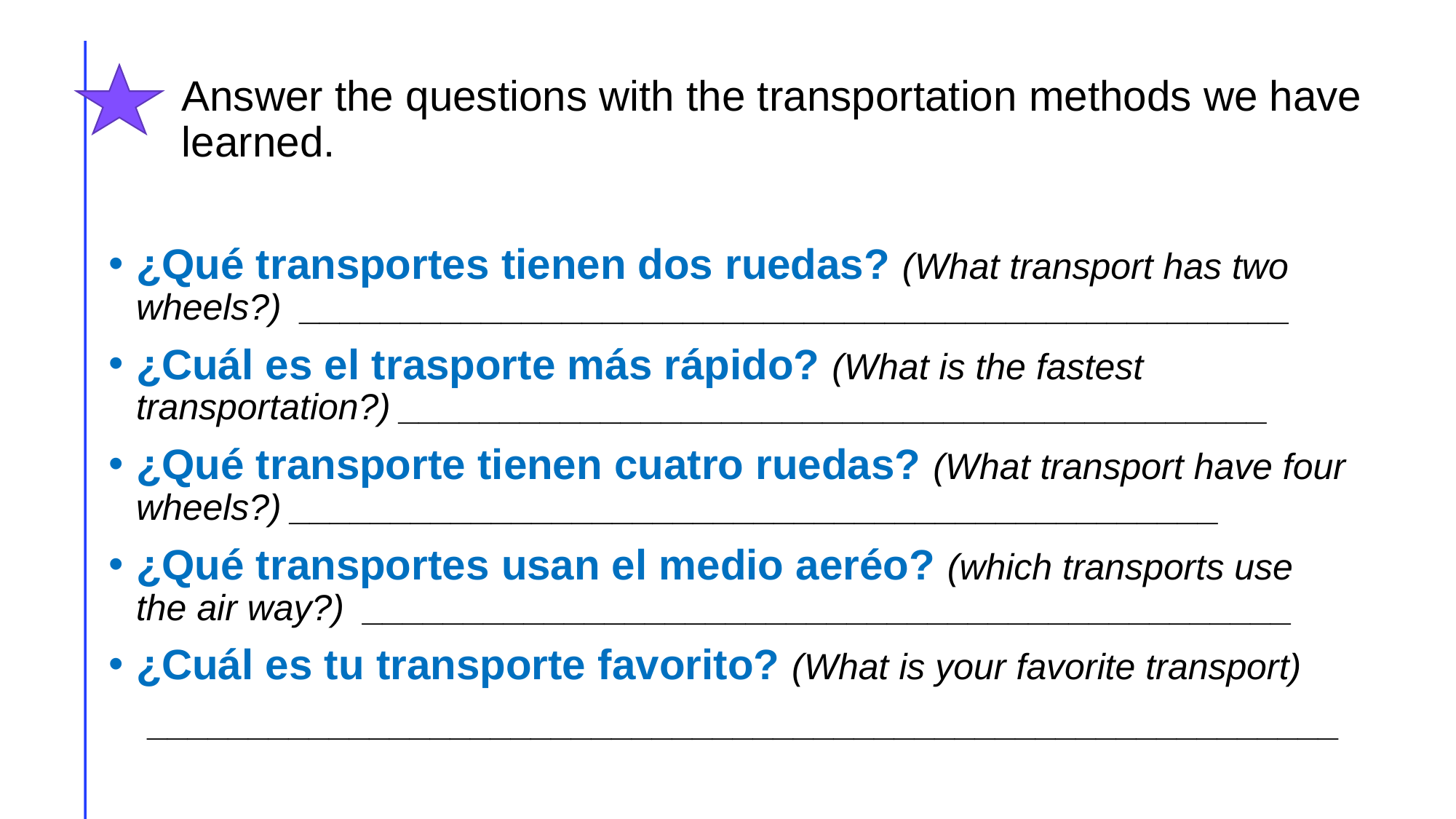

# Answer the questions with the transportation methods we have learned.

¿Qué transportes tienen dos ruedas? (What transport has two wheels?)  _________________________________________________
¿Cuál es el trasporte más rápido? (What is the fastest transportation?) ___________________________________________
¿Qué transporte tienen cuatro ruedas? (What transport have four wheels?) ______________________________________________
¿Qué transportes usan el medio aeréo? (which transports use the air way?)  ______________________________________________
¿Cuál es tu transporte favorito? (What is your favorite transport)
    ___________________________________________________________